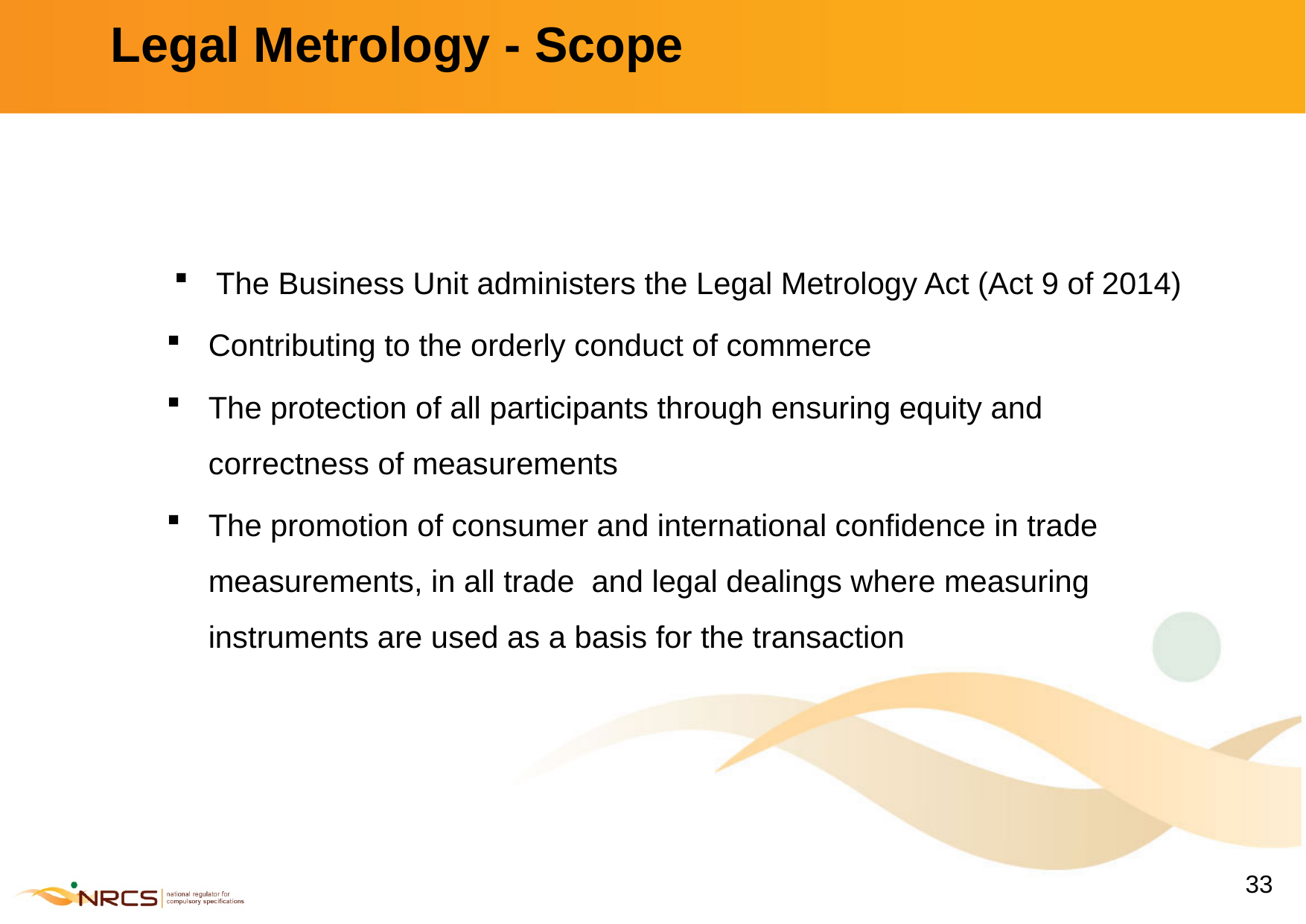

# Legal Metrology - Scope

The Business Unit administers the Legal Metrology Act (Act 9 of 2014)
Contributing to the orderly conduct of commerce
The protection of all participants through ensuring equity and correctness of measurements
The promotion of consumer and international confidence in trade measurements, in all trade  and legal dealings where measuring instruments are used as a basis for the transaction
33